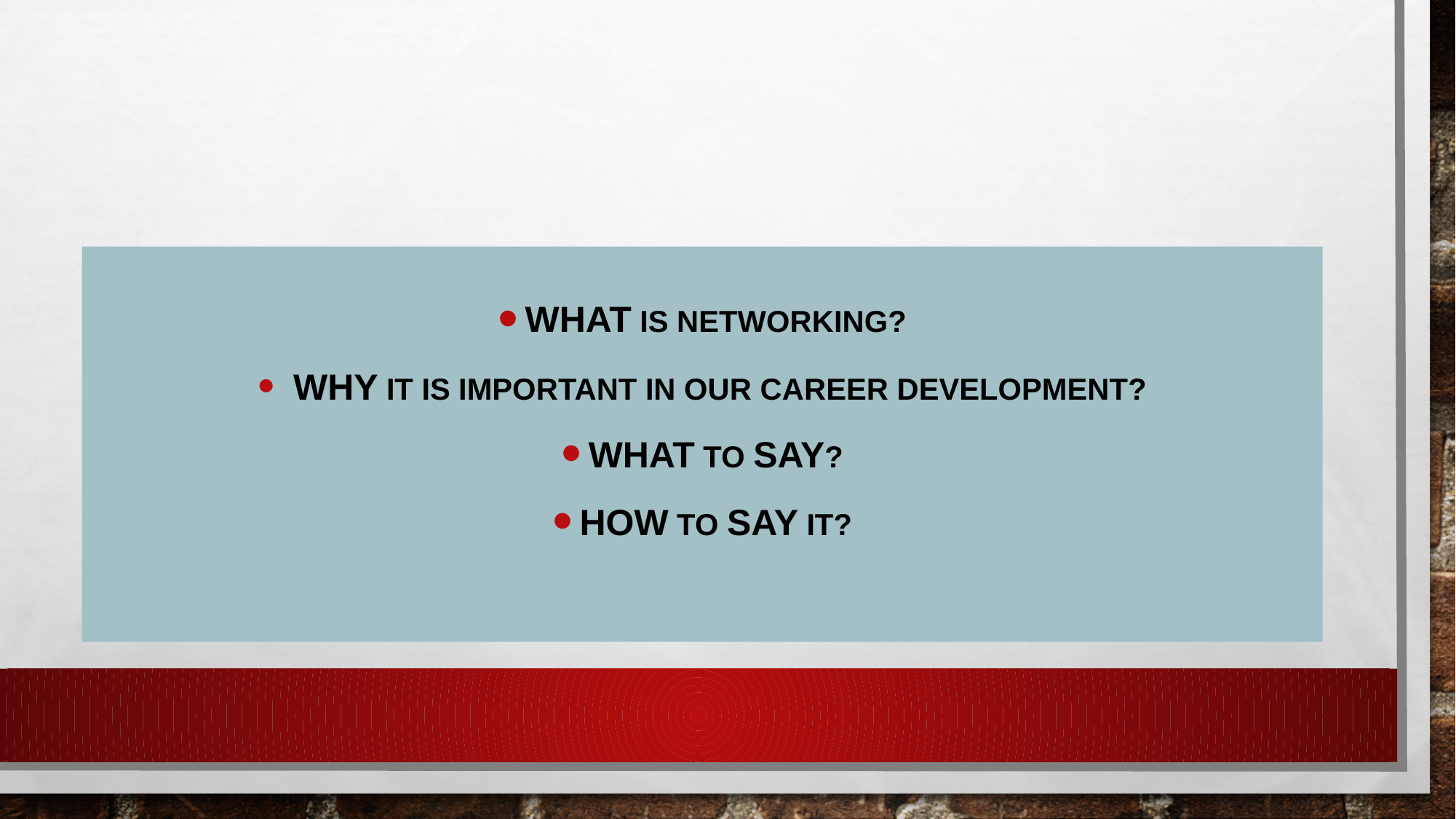

#
WHAT IS Networking?
 why it is important in our career development?
what to say?
how to say it?